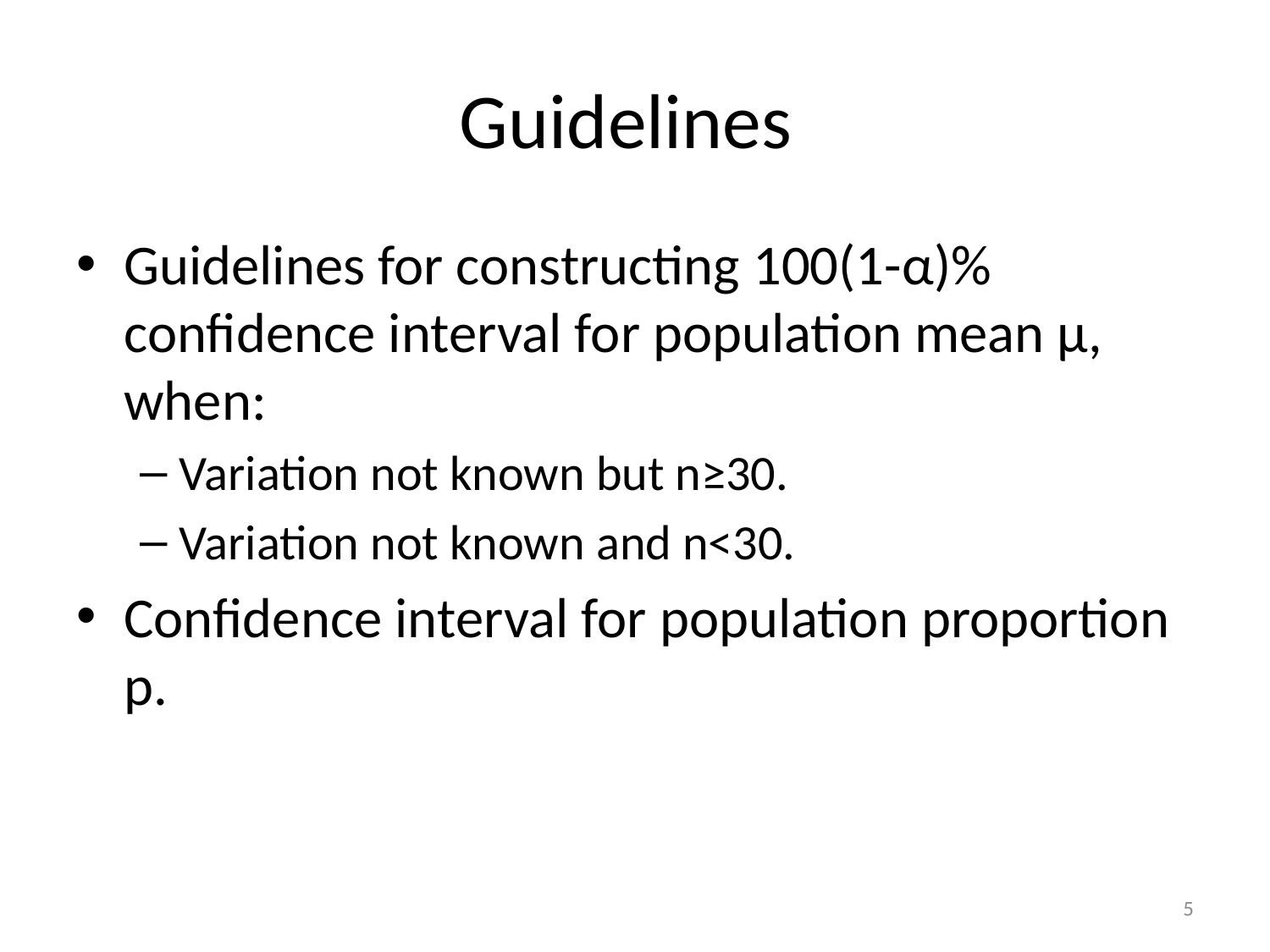

# Guidelines
Guidelines for constructing 100(1-α)% confidence interval for population mean µ, when:
Variation not known but n≥30.
Variation not known and n<30.
Confidence interval for population proportion p.
5